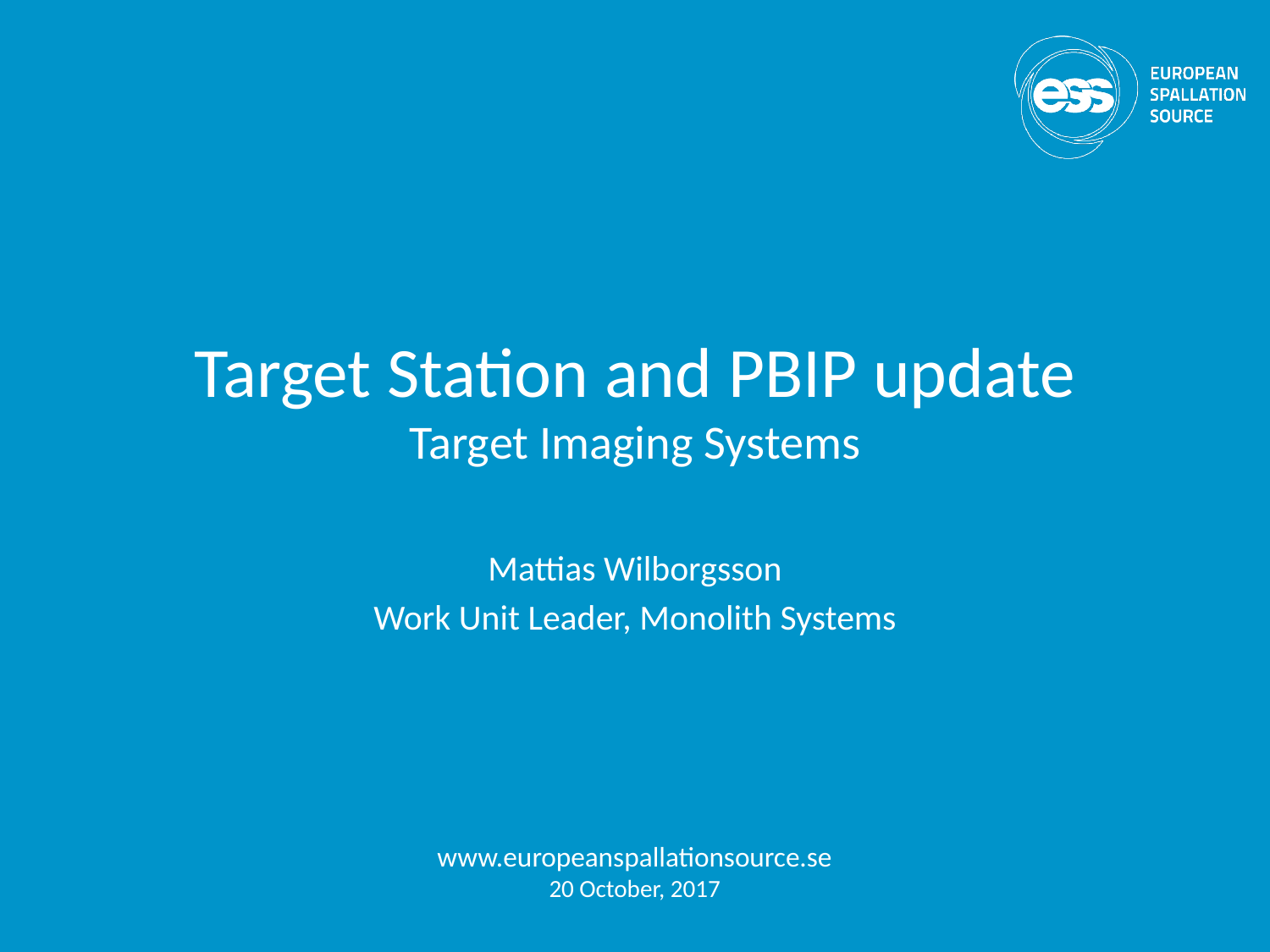

# Target Station and PBIP update Target Imaging Systems
Mattias Wilborgsson
Work Unit Leader, Monolith Systems
www.europeanspallationsource.se
20 October, 2017